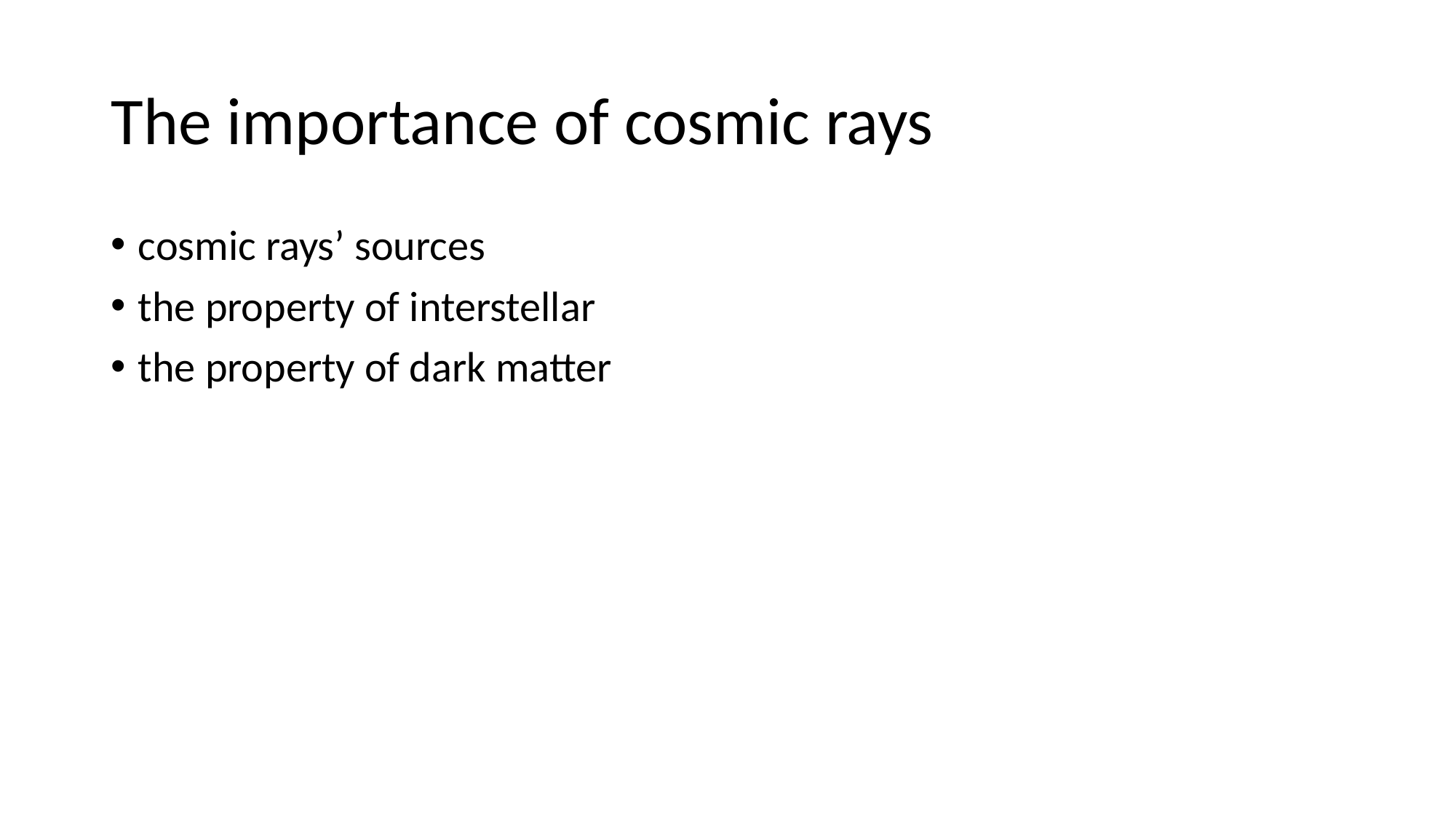

# The importance of cosmic rays
cosmic rays’ sources
the property of interstellar
the property of dark matter